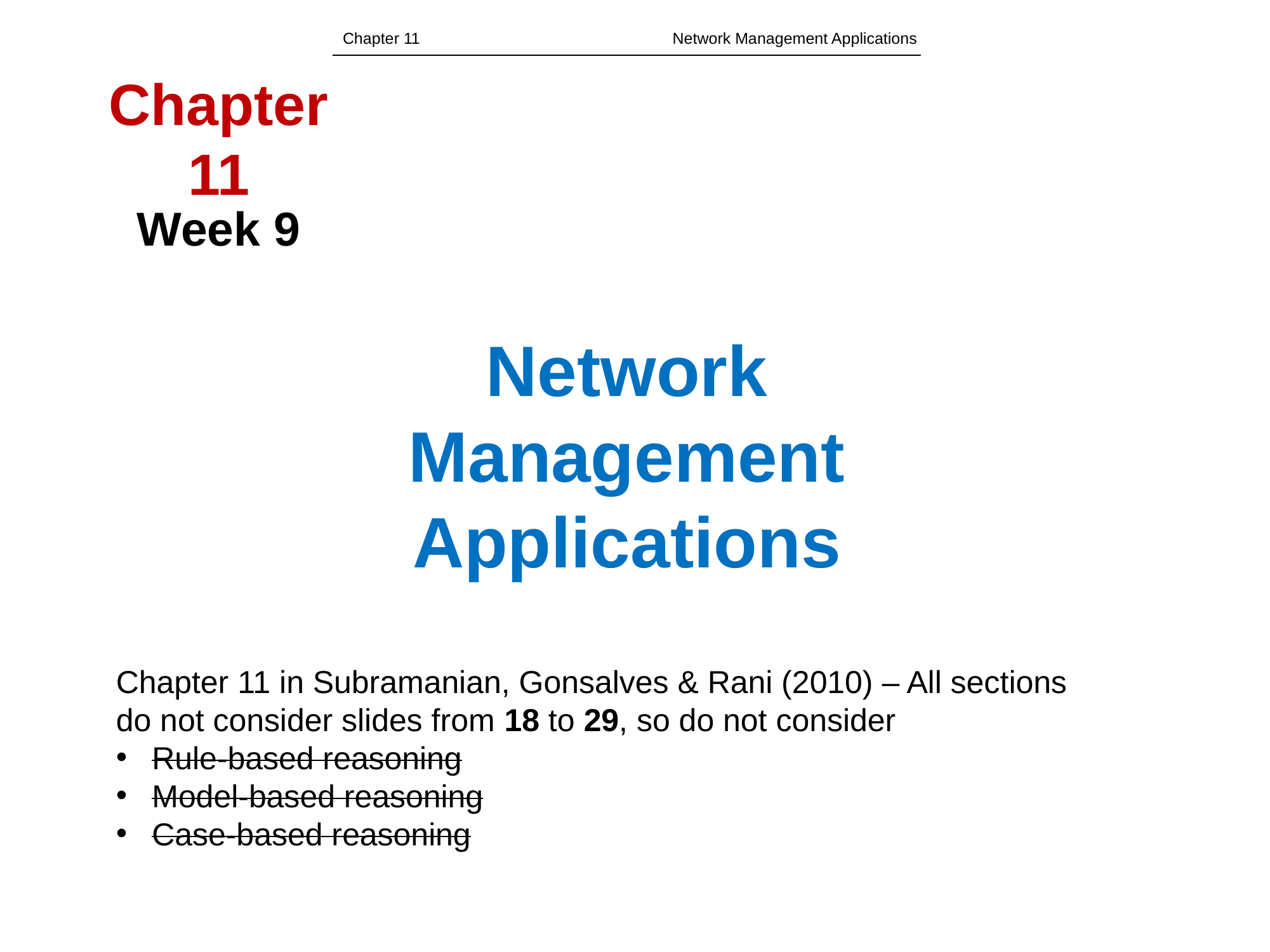

Chapter 11		     	          Network Management Applications

# Chapter 11

Week 9
Network Management Applications
Chapter 11 in Subramanian, Gonsalves & Rani (2010) – All sections
do not consider slides from 18 to 29, so do not consider
Rule-based reasoning
Model-based reasoning
Case-based reasoning